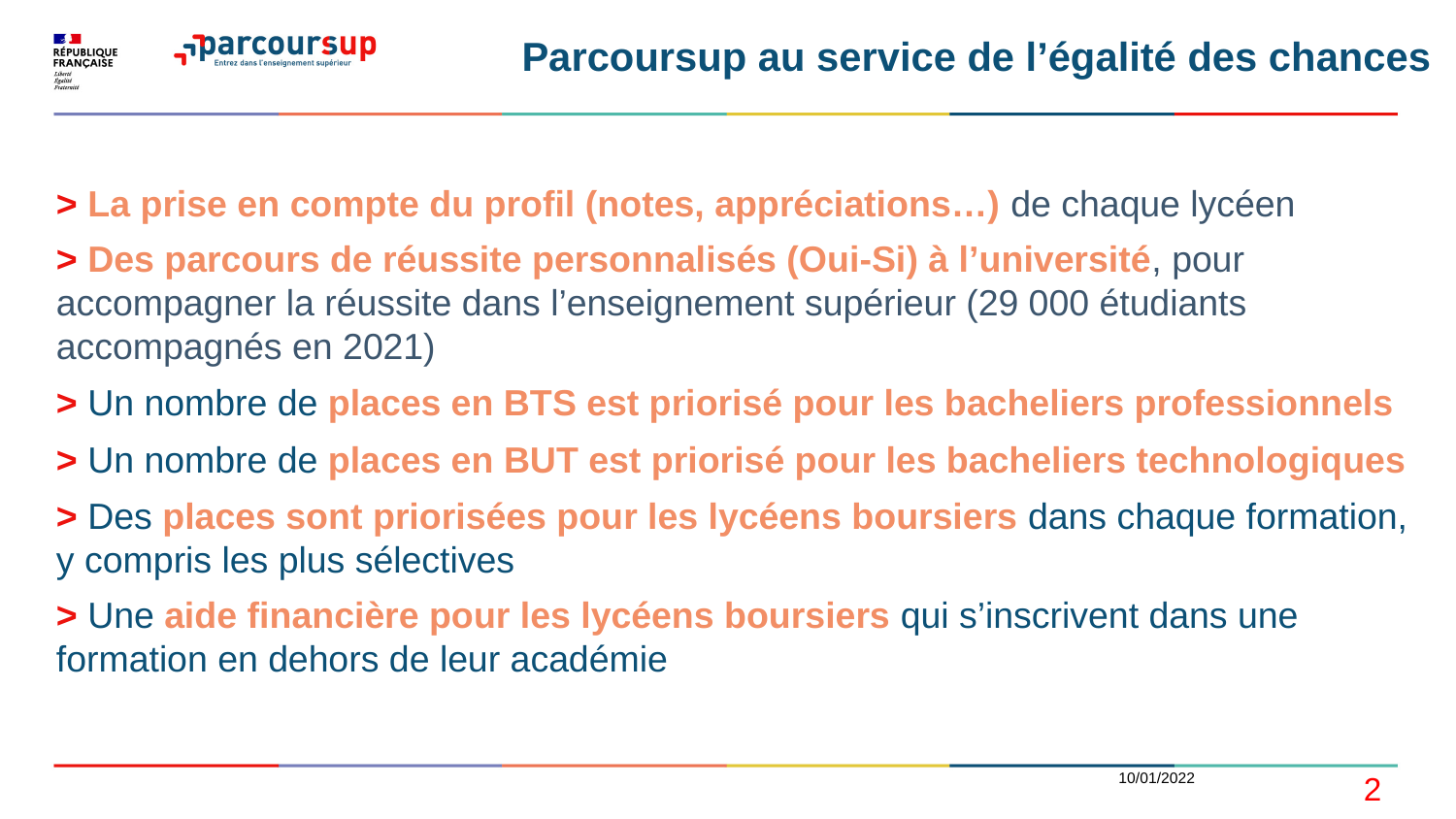

# Parcoursup au service de l’égalité des chances
> La prise en compte du profil (notes, appréciations…) de chaque lycéen
> Des parcours de réussite personnalisés (Oui-Si) à l’université, pour accompagner la réussite dans l’enseignement supérieur (29 000 étudiants accompagnés en 2021)
> Un nombre de places en BTS est priorisé pour les bacheliers professionnels
> Un nombre de places en BUT est priorisé pour les bacheliers technologiques
> Des places sont priorisées pour les lycéens boursiers dans chaque formation, y compris les plus sélectives
> Une aide financière pour les lycéens boursiers qui s’inscrivent dans une formation en dehors de leur académie

10/01/2022
2